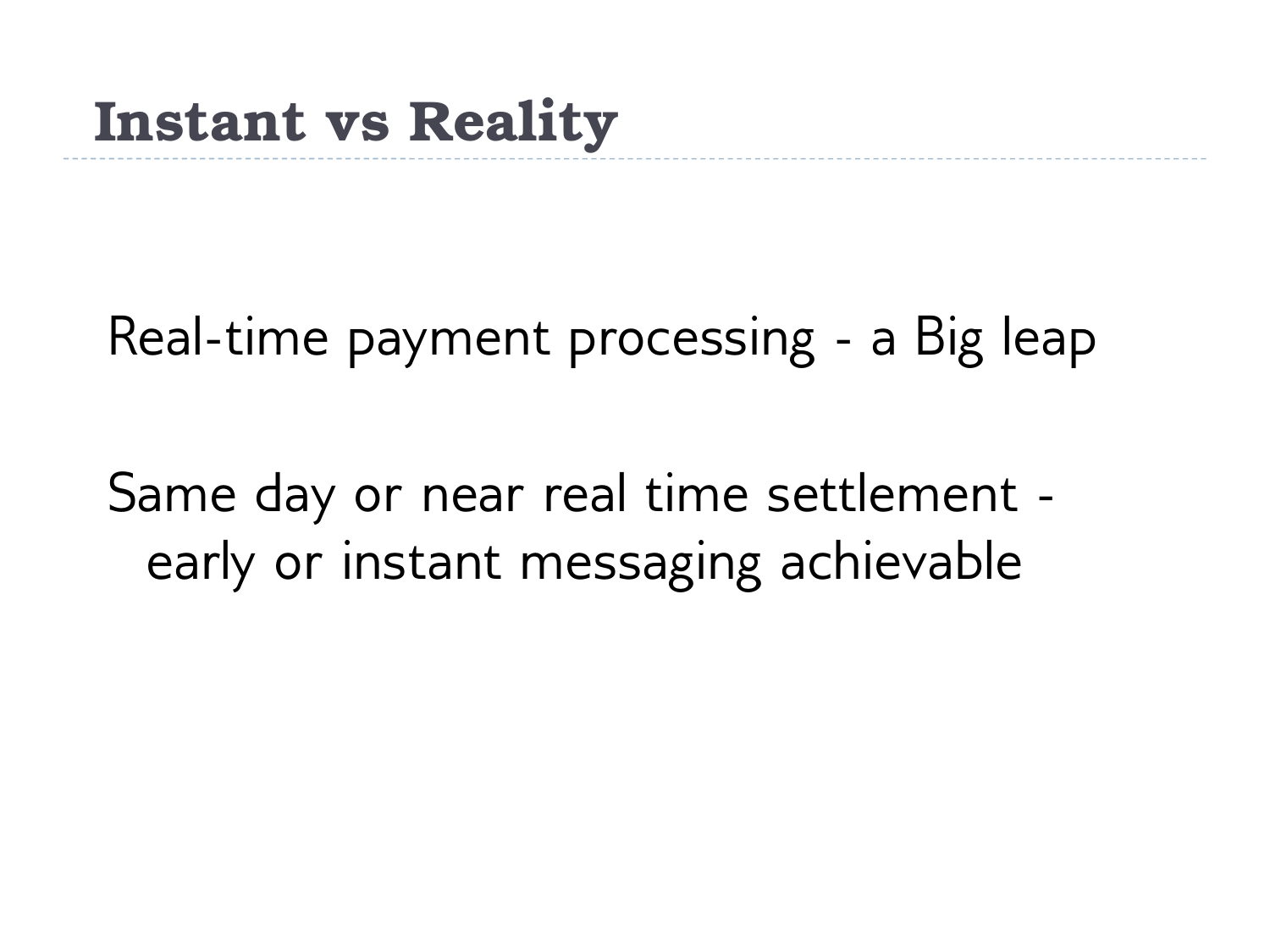

# Instant vs Reality

Real-time payment processing - a Big leap

Same day or near real time settlement - early or instant messaging achievable